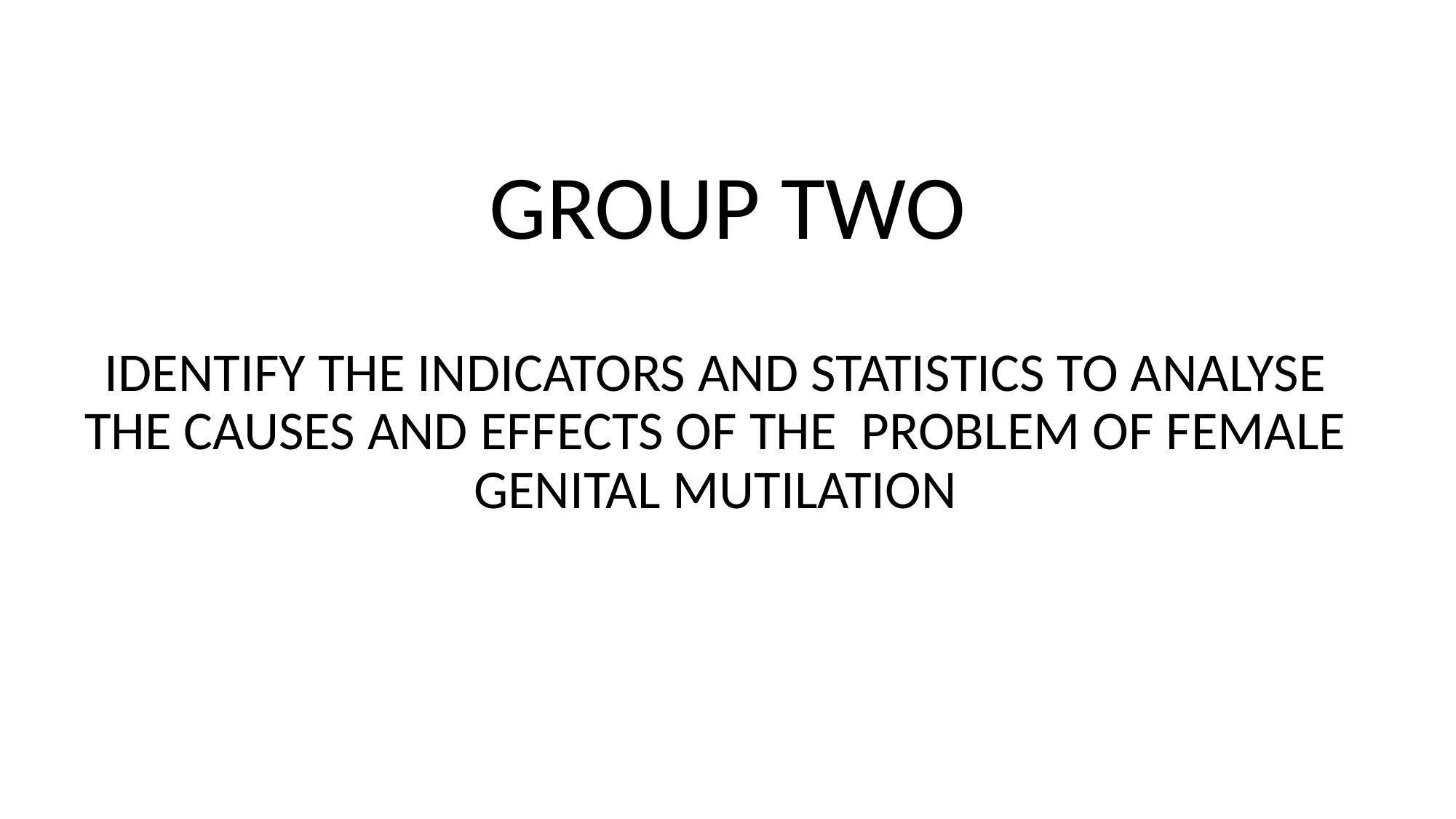

# GROUP TWO
IDENTIFY THE INDICATORS AND STATISTICS TO ANALYSE THE CAUSES AND EFFECTS OF THE  PROBLEM OF FEMALE GENITAL MUTILATION